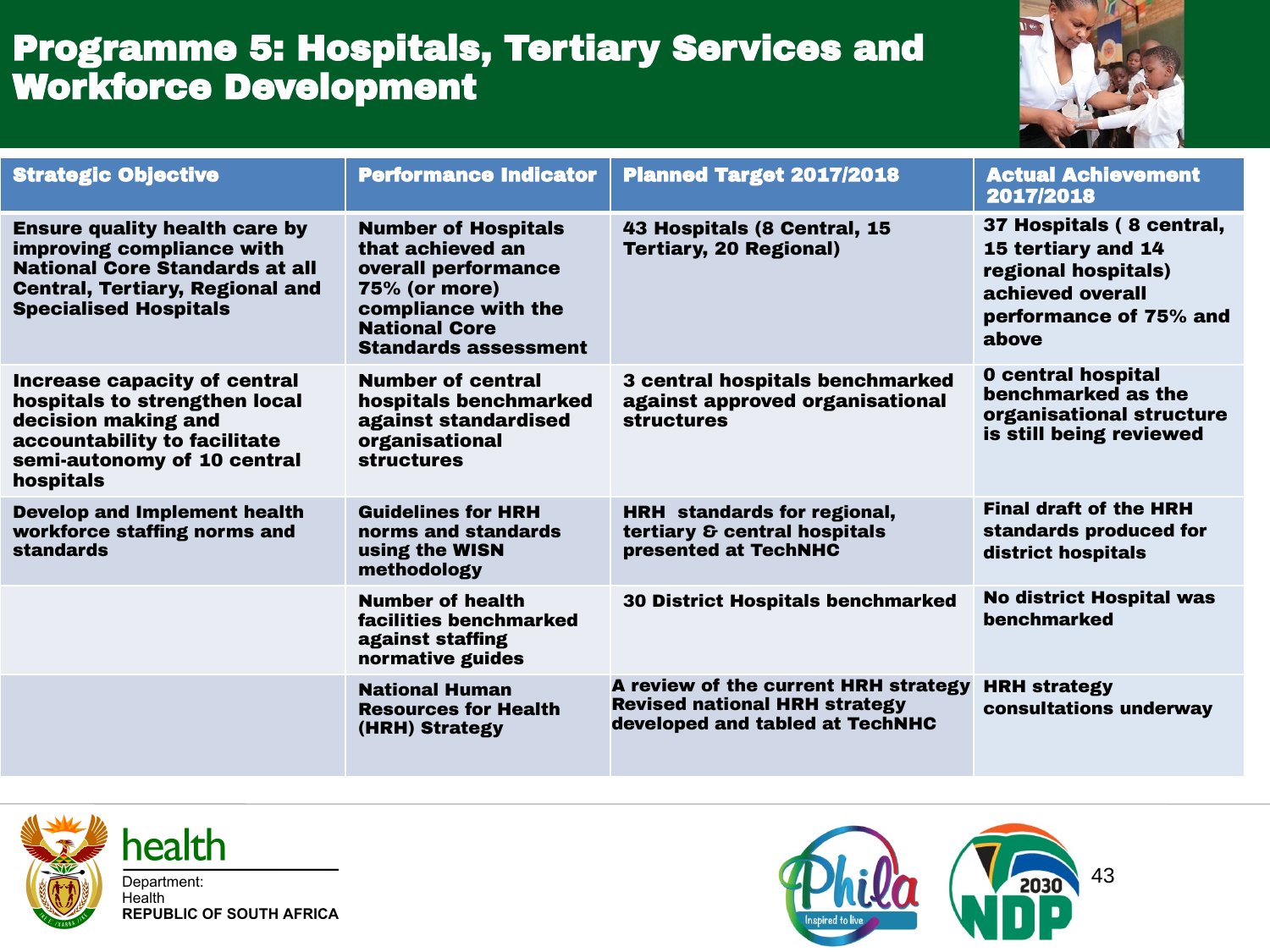

Programme 5: Hospitals, Tertiary Services and Workforce Development
| Strategic Objective | Performance Indicator | Planned Target 2017/2018 | Actual Achievement 2017/2018 |
| --- | --- | --- | --- |
| Ensure quality health care by improving compliance with National Core Standards at all Central, Tertiary, Regional and Specialised Hospitals | Number of Hospitals that achieved an overall performance 75% (or more) compliance with the National Core Standards assessment | 43 Hospitals (8 Central, 15 Tertiary, 20 Regional) | 37 Hospitals ( 8 central, 15 tertiary and 14 regional hospitals) achieved overall performance of 75% and above |
| Increase capacity of central hospitals to strengthen local decision making and accountability to facilitate semi-autonomy of 10 central hospitals | Number of central hospitals benchmarked against standardised organisational structures | 3 central hospitals benchmarked against approved organisational structures | 0 central hospital benchmarked as the organisational structure is still being reviewed |
| Develop and Implement health workforce staffing norms and standards | Guidelines for HRH norms and standards using the WISN methodology | HRH standards for regional, tertiary & central hospitals presented at TechNHC | Final draft of the HRH standards produced for district hospitals |
|  | Number of health facilities benchmarked against staffing normative guides | 30 District Hospitals benchmarked | No district Hospital was benchmarked |
|  | National Human Resources for Health (HRH) Strategy | A review of the current HRH strategy Revised national HRH strategy developed and tabled at TechNHC | HRH strategy consultations underway |
43